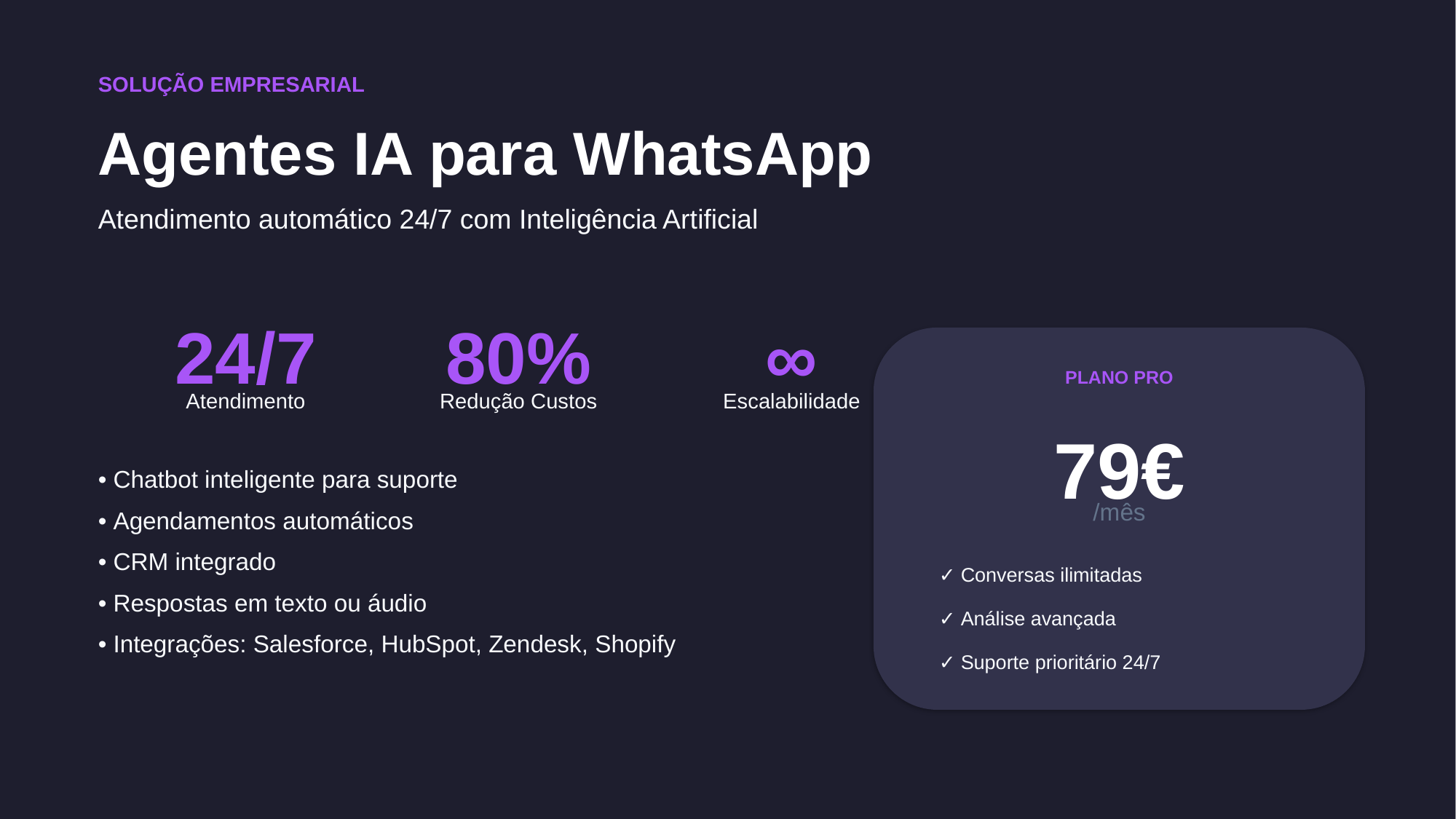

SOLUÇÃO EMPRESARIAL
Agentes IA para WhatsApp
Atendimento automático 24/7 com Inteligência Artificial
24/7
80%
∞

PLANO PRO
Atendimento
Redução Custos
Escalabilidade
79€
• Chatbot inteligente para suporte
• Agendamentos automáticos
• CRM integrado
• Respostas em texto ou áudio
• Integrações: Salesforce, HubSpot, Zendesk, Shopify
/mês
✓ Conversas ilimitadas
✓ Análise avançada
✓ Suporte prioritário 24/7